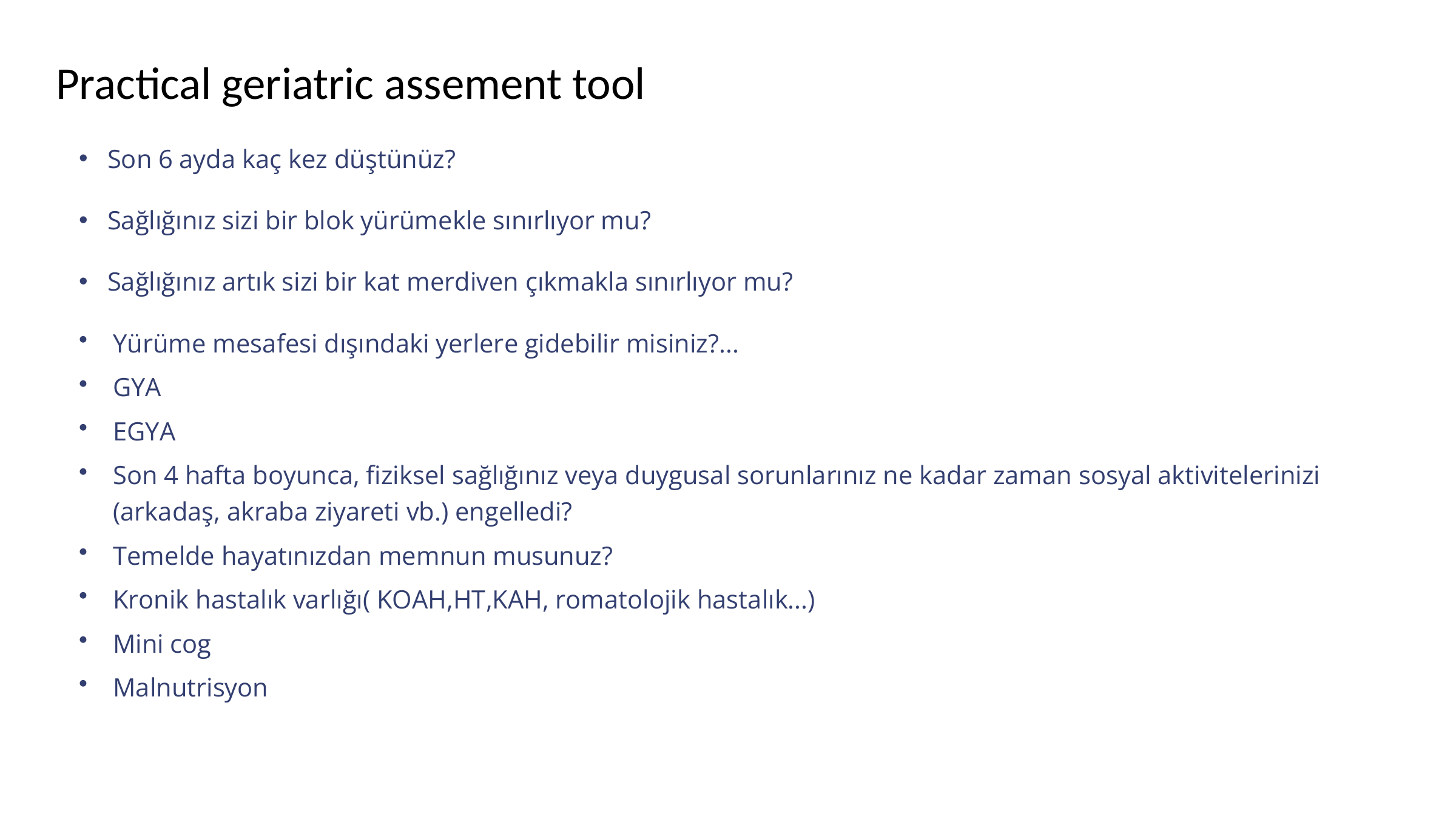

Practical geriatric assement tool
Son 6 ayda kaç kez düştünüz?
Sağlığınız sizi bir blok yürümekle sınırlıyor mu?
Sağlığınız artık sizi bir kat merdiven çıkmakla sınırlıyor mu?
Yürüme mesafesi dışındaki yerlere gidebilir misiniz?...
GYA
EGYA
Son 4 hafta boyunca, fiziksel sağlığınız veya duygusal sorunlarınız ne kadar zaman sosyal aktivitelerinizi (arkadaş, akraba ziyareti vb.) engelledi?
Temelde hayatınızdan memnun musunuz?
Kronik hastalık varlığı( KOAH,HT,KAH, romatolojik hastalık...)
Mini cog
Malnutrisyon